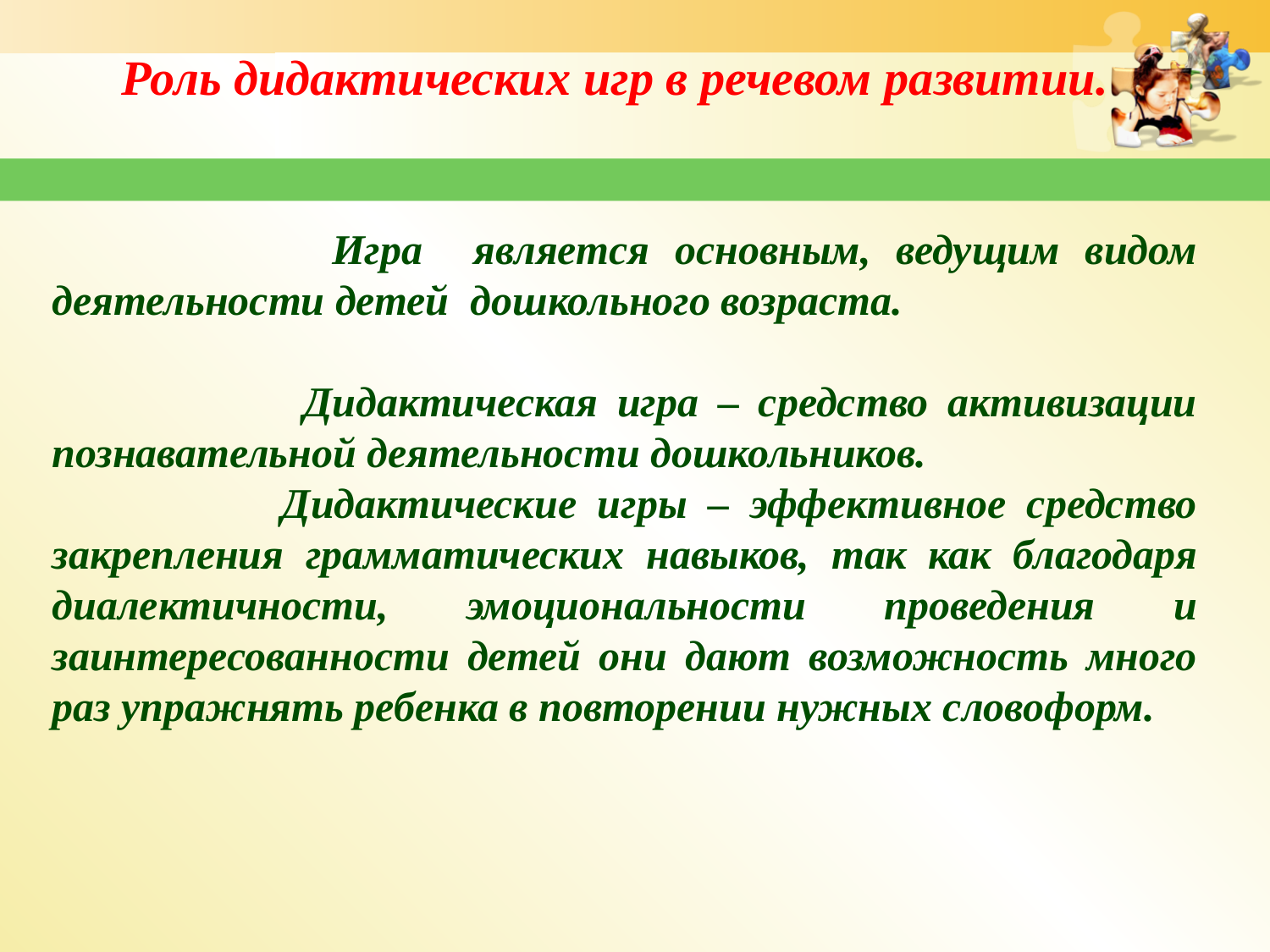

Роль дидактических игр в речевом развитии.
           Игра  является основным, ведущим видом деятельности детей  дошкольного возраста.

             Дидактическая игра – средство активизации познавательной деятельности дошкольников.
           Дидактические игры – эффективное средство закрепления грамматических навыков, так как благодаря диалектичности, эмоциональности проведения и заинтересованности детей они дают возможность много раз упражнять ребенка в повторении нужных словоформ.